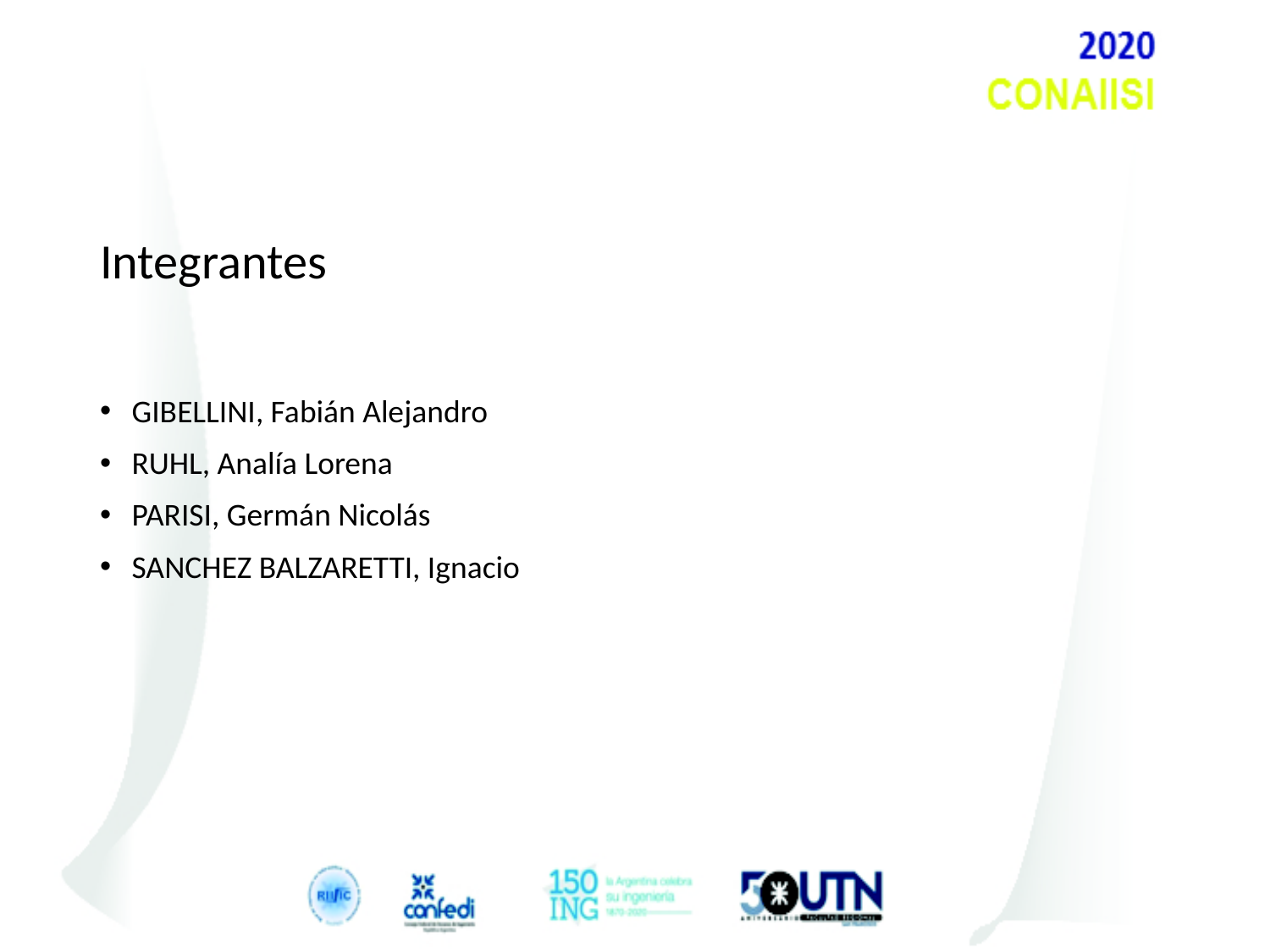

# Integrantes
GIBELLINI, Fabián Alejandro
RUHL, Analía Lorena
PARISI, Germán Nicolás
SANCHEZ BALZARETTI, Ignacio